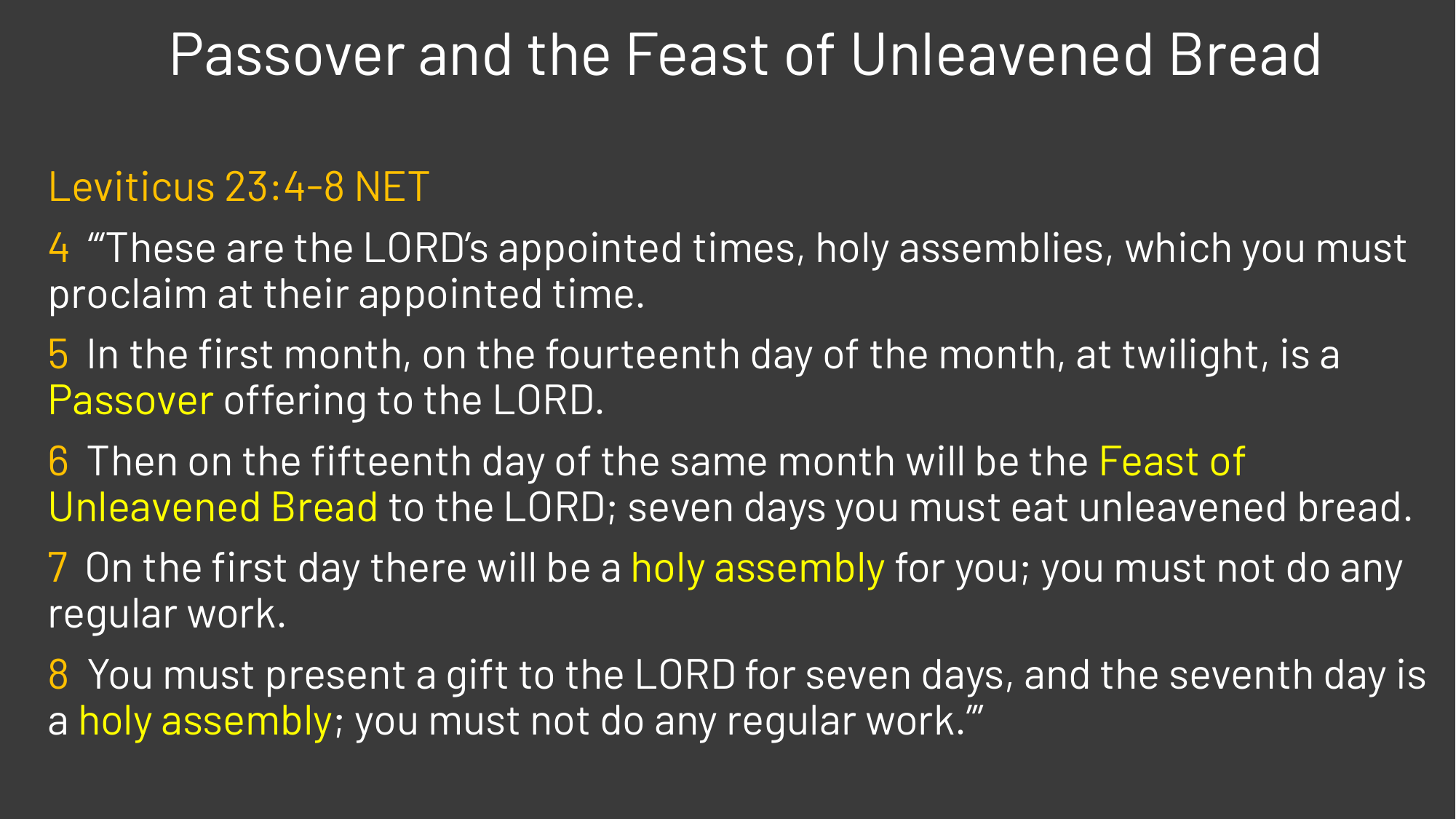

Passover and the Feast of Unleavened Bread

Leviticus 23:4-8 NET
4  “‘These are the LORD’s appointed times, holy assemblies, which you must proclaim at their appointed time.
5  In the first month, on the fourteenth day of the month, at twilight, is a Passover offering to the LORD.
6  Then on the fifteenth day of the same month will be the Feast of Unleavened Bread to the LORD; seven days you must eat unleavened bread.
7  On the first day there will be a holy assembly for you; you must not do any regular work.
8  You must present a gift to the LORD for seven days, and the seventh day is a holy assembly; you must not do any regular work.’”